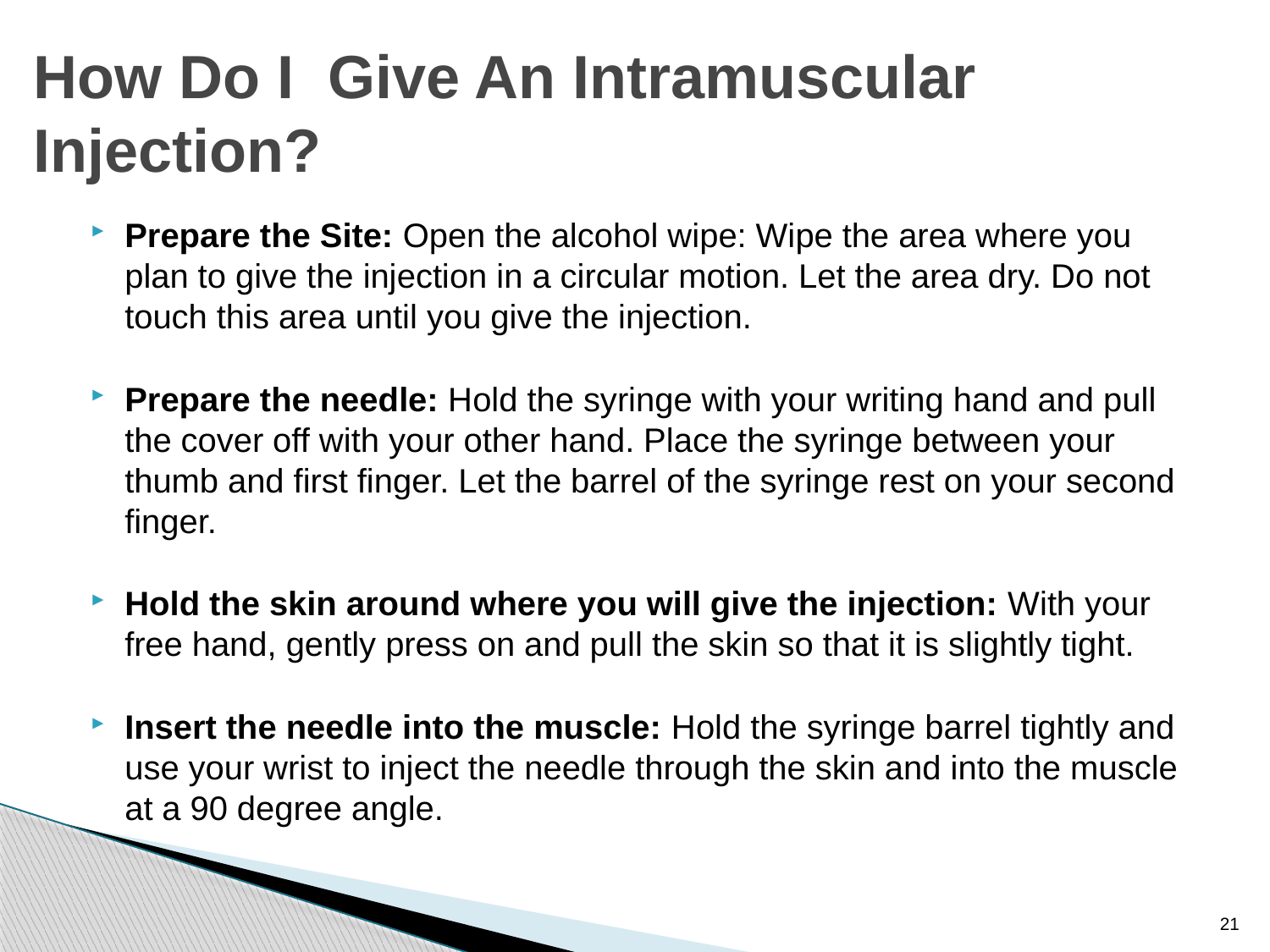

# How Do I  Give An Intramuscular Injection?
Prepare the Site: Open the alcohol wipe: Wipe the area where you plan to give the injection in a circular motion. Let the area dry. Do not touch this area until you give the injection.
Prepare the needle: Hold the syringe with your writing hand and pull the cover off with your other hand. Place the syringe between your thumb and first finger. Let the barrel of the syringe rest on your second finger.
Hold the skin around where you will give the injection: With your free hand, gently press on and pull the skin so that it is slightly tight.
Insert the needle into the muscle: Hold the syringe barrel tightly and use your wrist to inject the needle through the skin and into the muscle at a 90 degree angle.

21